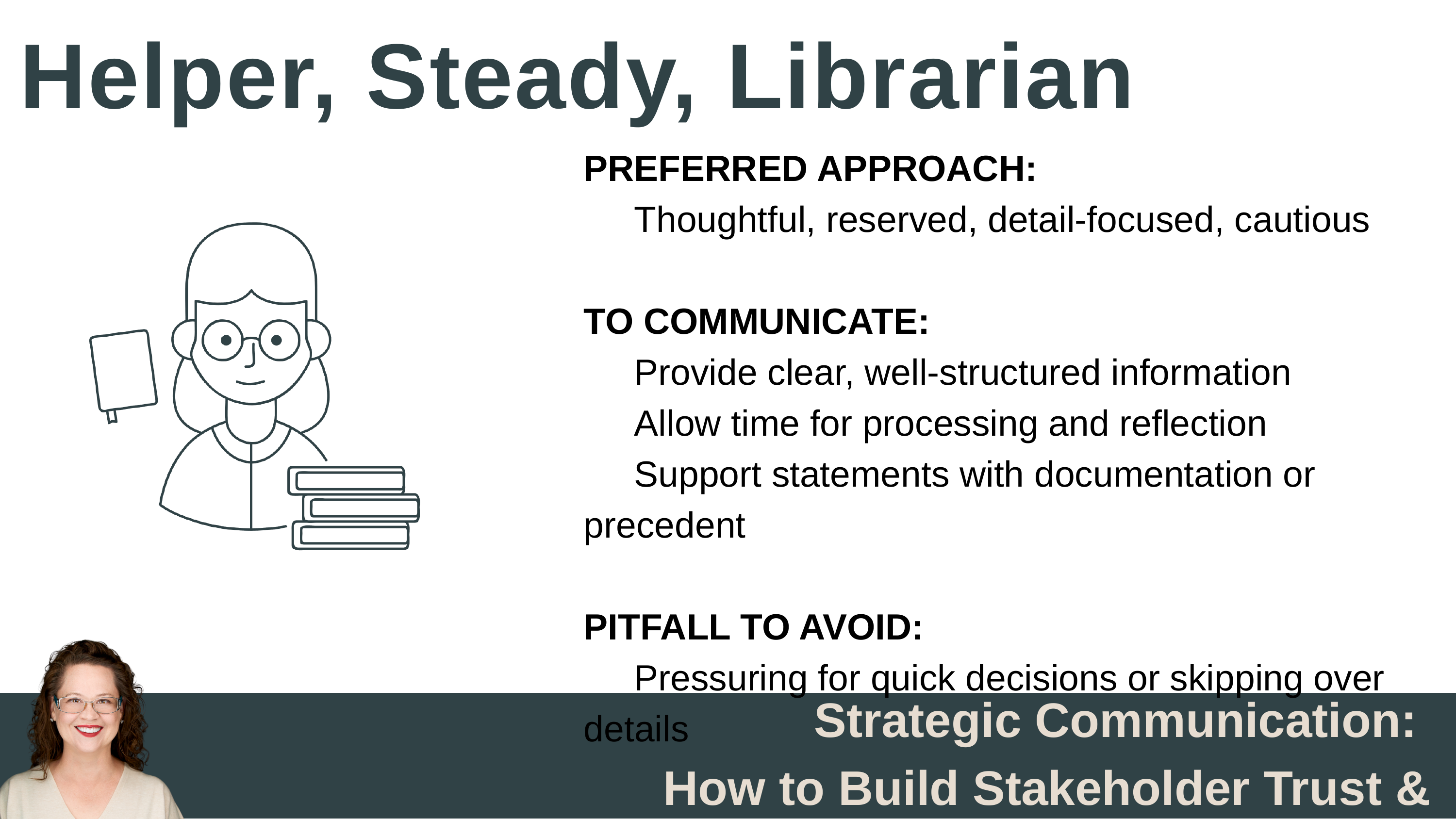

Helper, Steady, Librarian
PREFERRED APPROACH:
     Thoughtful, reserved, detail-focused, cautious

TO COMMUNICATE:
     Provide clear, well-structured information
     Allow time for processing and reflection
     Support statements with documentation or precedent

PITFALL TO AVOID:
     Pressuring for quick decisions or skipping over details

Strategic Communication:
How to Build Stakeholder Trust & Alignment